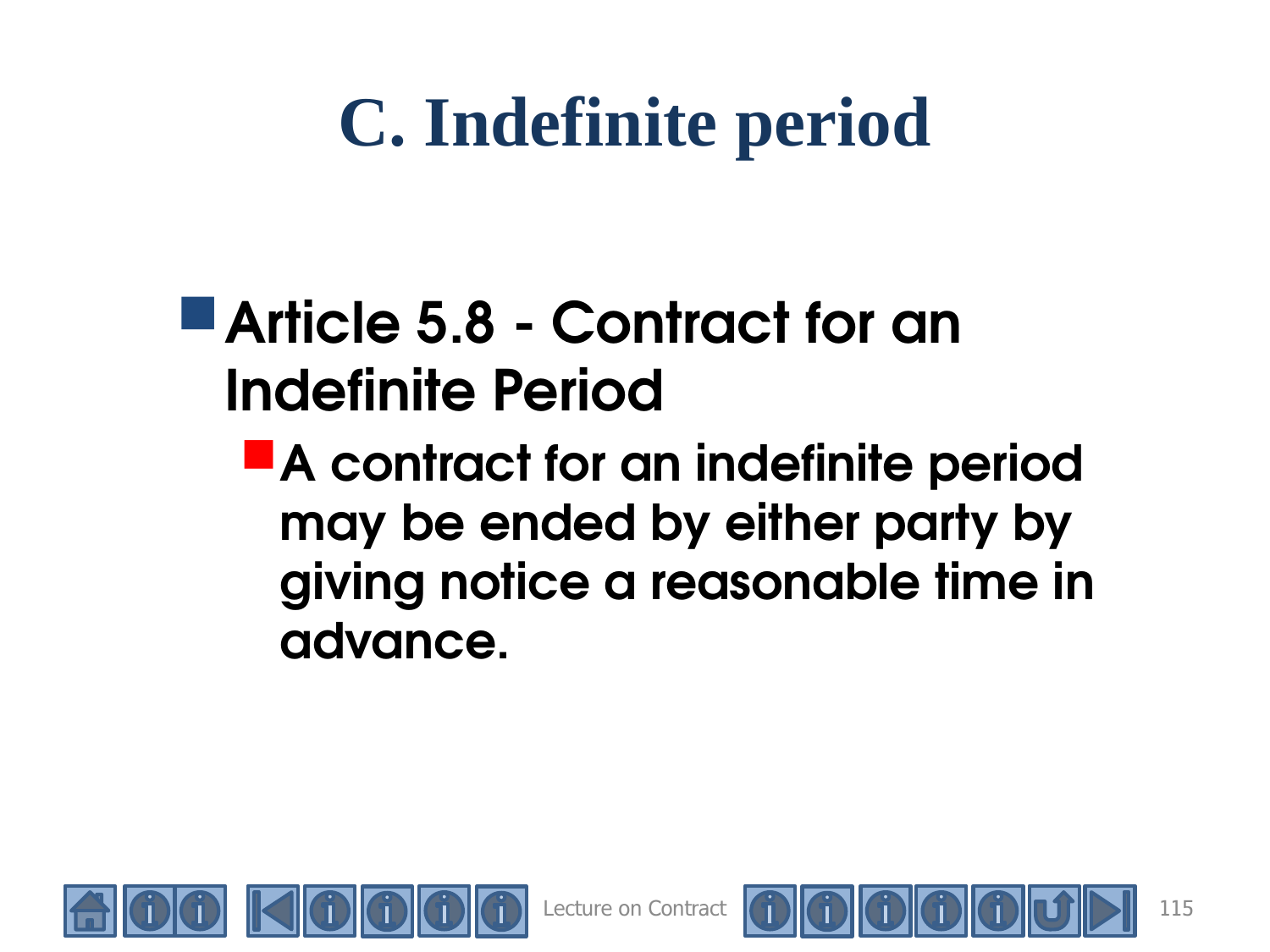

# C. Indefinite period
Article 5.8 - Contract for an Indefinite Period
A contract for an indefinite period may be ended by either party by giving notice a reasonable time in advance.
Lecture on Contract
115